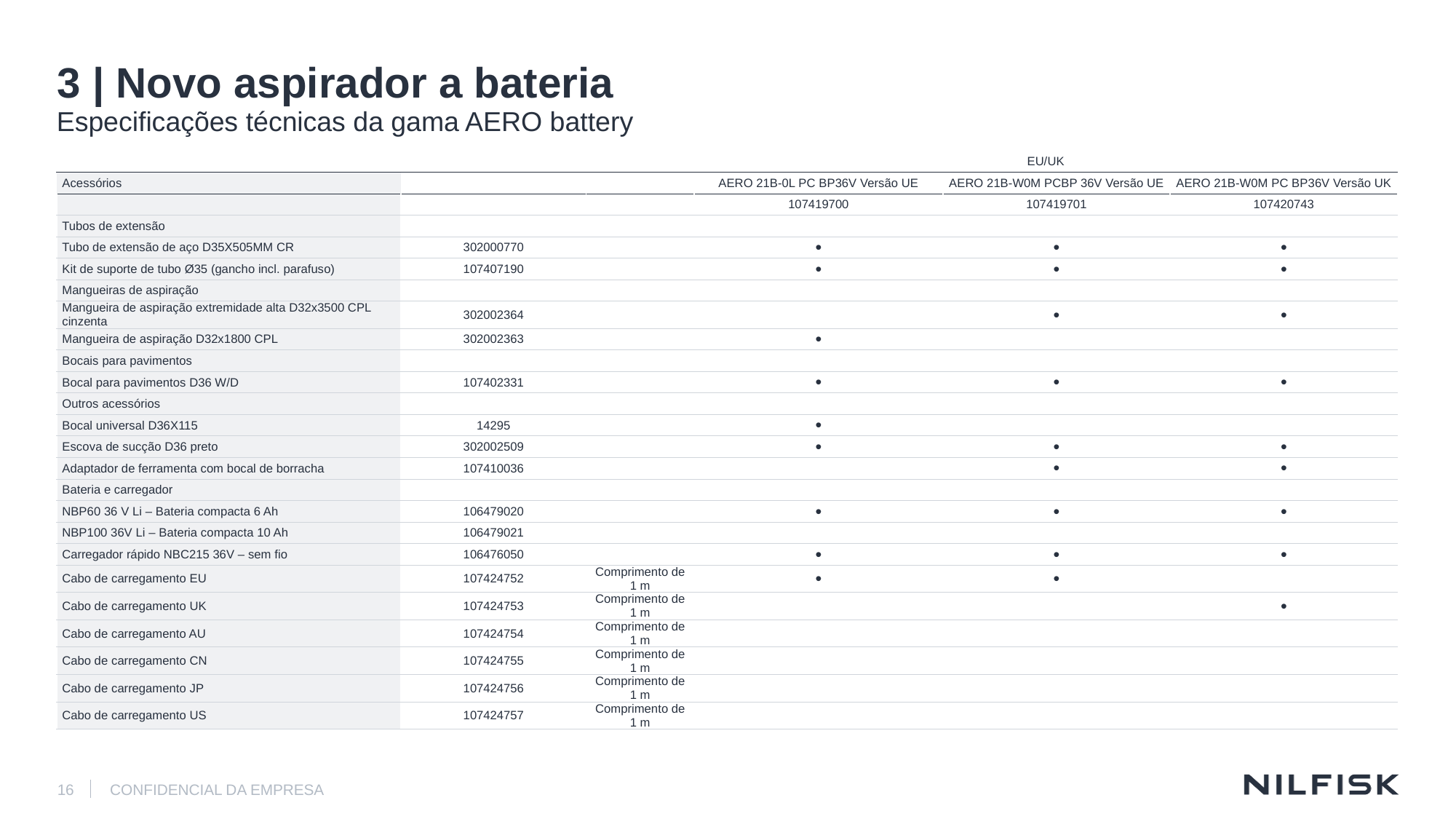

# 3 | Novo aspirador a bateria
Especificações técnicas da gama AERO battery
|  |  |  | EU/UK |  |  |
| --- | --- | --- | --- | --- | --- |
| Acessórios |  |  | AERO 21B-0L PC BP36V Versão UE | AERO 21B-W0M PCBP 36V Versão UE | AERO 21B-W0M PC BP36V Versão UK |
|  |  |  | 107419700 | 107419701 | 107420743 |
| Tubos de extensão |  |  |  |  |  |
| Tubo de extensão de aço D35X505MM CR | 302000770 |  | • | • | • |
| Kit de suporte de tubo Ø35 (gancho incl. parafuso) | 107407190 |  | • | • | • |
| Mangueiras de aspiração |  |  |  |  |  |
| Mangueira de aspiração extremidade alta D32x3500 CPL cinzenta | 302002364 |  |  | • | • |
| Mangueira de aspiração D32x1800 CPL | 302002363 |  | • |  |  |
| Bocais para pavimentos |  |  |  |  |  |
| Bocal para pavimentos D36 W/D | 107402331 |  | • | • | • |
| Outros acessórios |  |  |  |  |  |
| Bocal universal D36X115 | 14295 |  | • |  |  |
| Escova de sucção D36 preto | 302002509 |  | • | • | • |
| Adaptador de ferramenta com bocal de borracha | 107410036 |  |  | • | • |
| Bateria e carregador |  |  |  |  |  |
| NBP60 36 V Li – Bateria compacta 6 Ah | 106479020 |  | • | • | • |
| NBP100 36V Li – Bateria compacta 10 Ah | 106479021 |  |  |  |  |
| Carregador rápido NBC215 36V – sem fio | 106476050 |  | • | • | • |
| Cabo de carregamento EU | 107424752 | Comprimento de 1 m | • | • |  |
| Cabo de carregamento UK | 107424753 | Comprimento de 1 m |  |  | • |
| Cabo de carregamento AU | 107424754 | Comprimento de 1 m |  |  |  |
| Cabo de carregamento CN | 107424755 | Comprimento de 1 m |  |  |  |
| Cabo de carregamento JP | 107424756 | Comprimento de 1 m |  |  |  |
| Cabo de carregamento US | 107424757 | Comprimento de 1 m |  |  |  |
16
CONFIDENCIAL DA EMPRESA